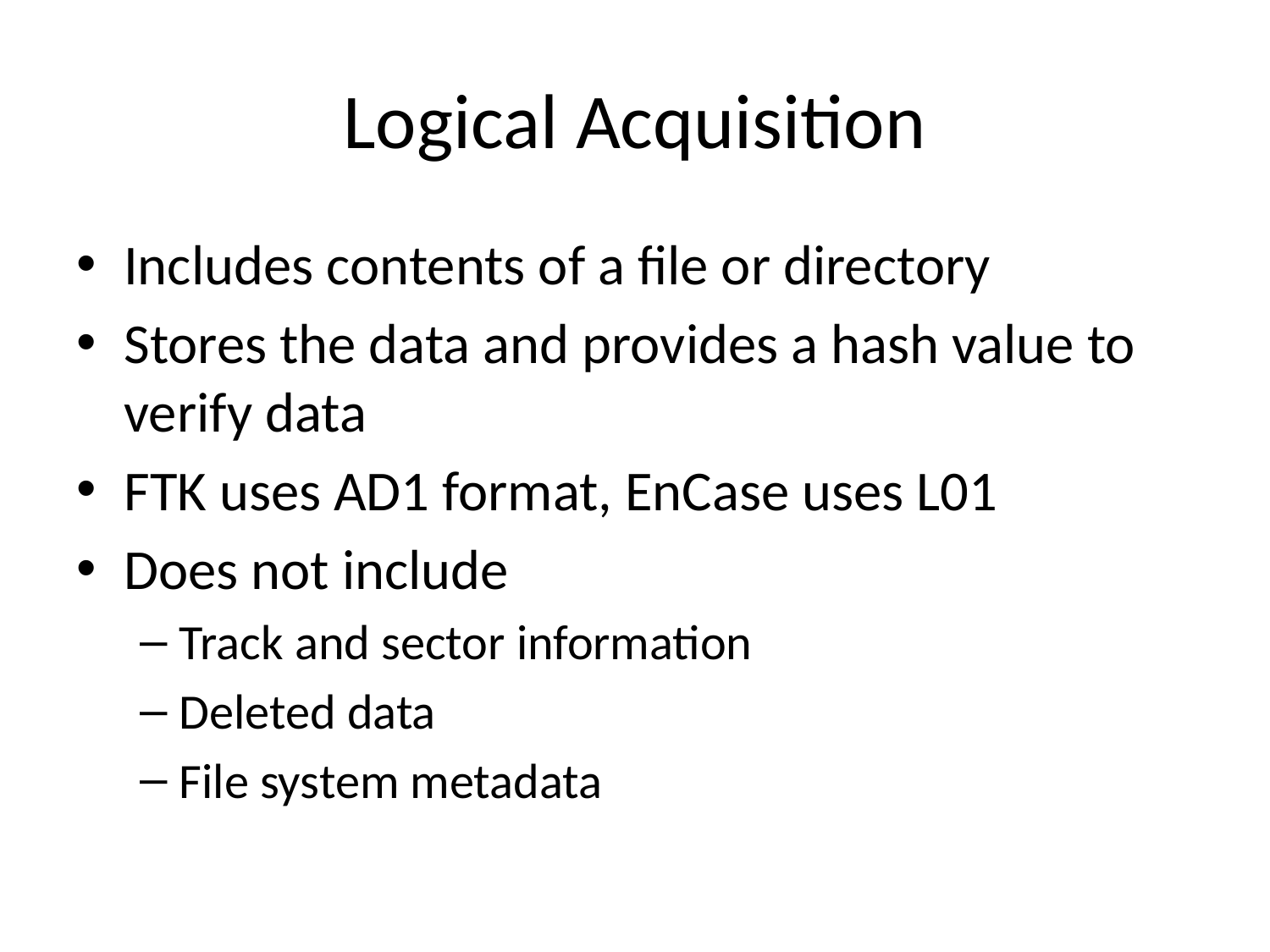

# Logical Acquisition
Includes contents of a file or directory
Stores the data and provides a hash value to verify data
FTK uses AD1 format, EnCase uses L01
Does not include
Track and sector information
Deleted data
File system metadata